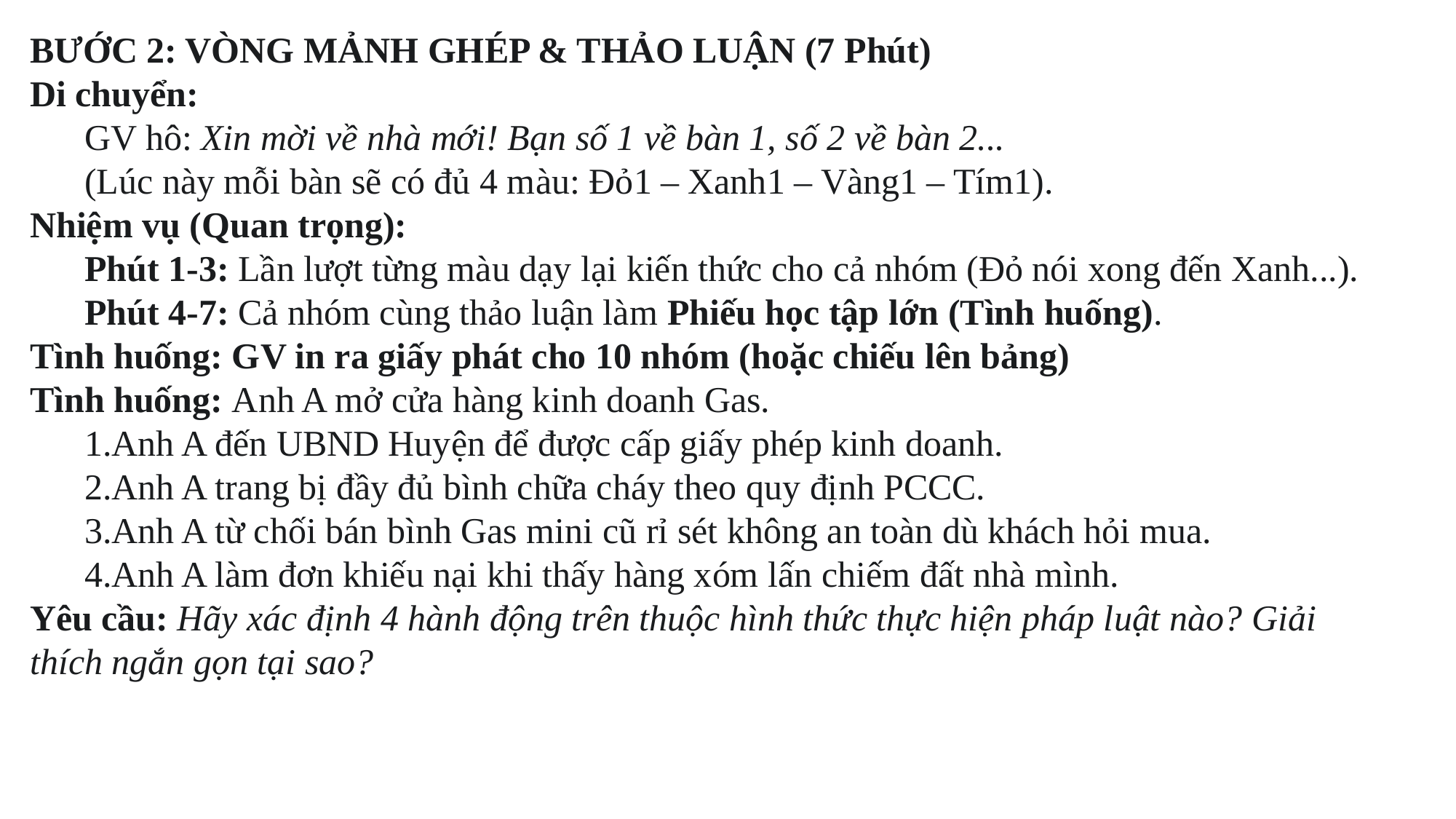

BƯỚC 2: VÒNG MẢNH GHÉP & THẢO LUẬN (7 Phút)
Di chuyển:
GV hô: Xin mời về nhà mới! Bạn số 1 về bàn 1, số 2 về bàn 2...
(Lúc này mỗi bàn sẽ có đủ 4 màu: Đỏ1 – Xanh1 – Vàng1 – Tím1).
Nhiệm vụ (Quan trọng):
Phút 1-3: Lần lượt từng màu dạy lại kiến thức cho cả nhóm (Đỏ nói xong đến Xanh...).
Phút 4-7: Cả nhóm cùng thảo luận làm Phiếu học tập lớn (Tình huống).
Tình huống: GV in ra giấy phát cho 10 nhóm (hoặc chiếu lên bảng)
Tình huống: Anh A mở cửa hàng kinh doanh Gas.
Anh A đến UBND Huyện để được cấp giấy phép kinh doanh.
Anh A trang bị đầy đủ bình chữa cháy theo quy định PCCC.
Anh A từ chối bán bình Gas mini cũ rỉ sét không an toàn dù khách hỏi mua.
Anh A làm đơn khiếu nại khi thấy hàng xóm lấn chiếm đất nhà mình.
Yêu cầu: Hãy xác định 4 hành động trên thuộc hình thức thực hiện pháp luật nào? Giải thích ngắn gọn tại sao?